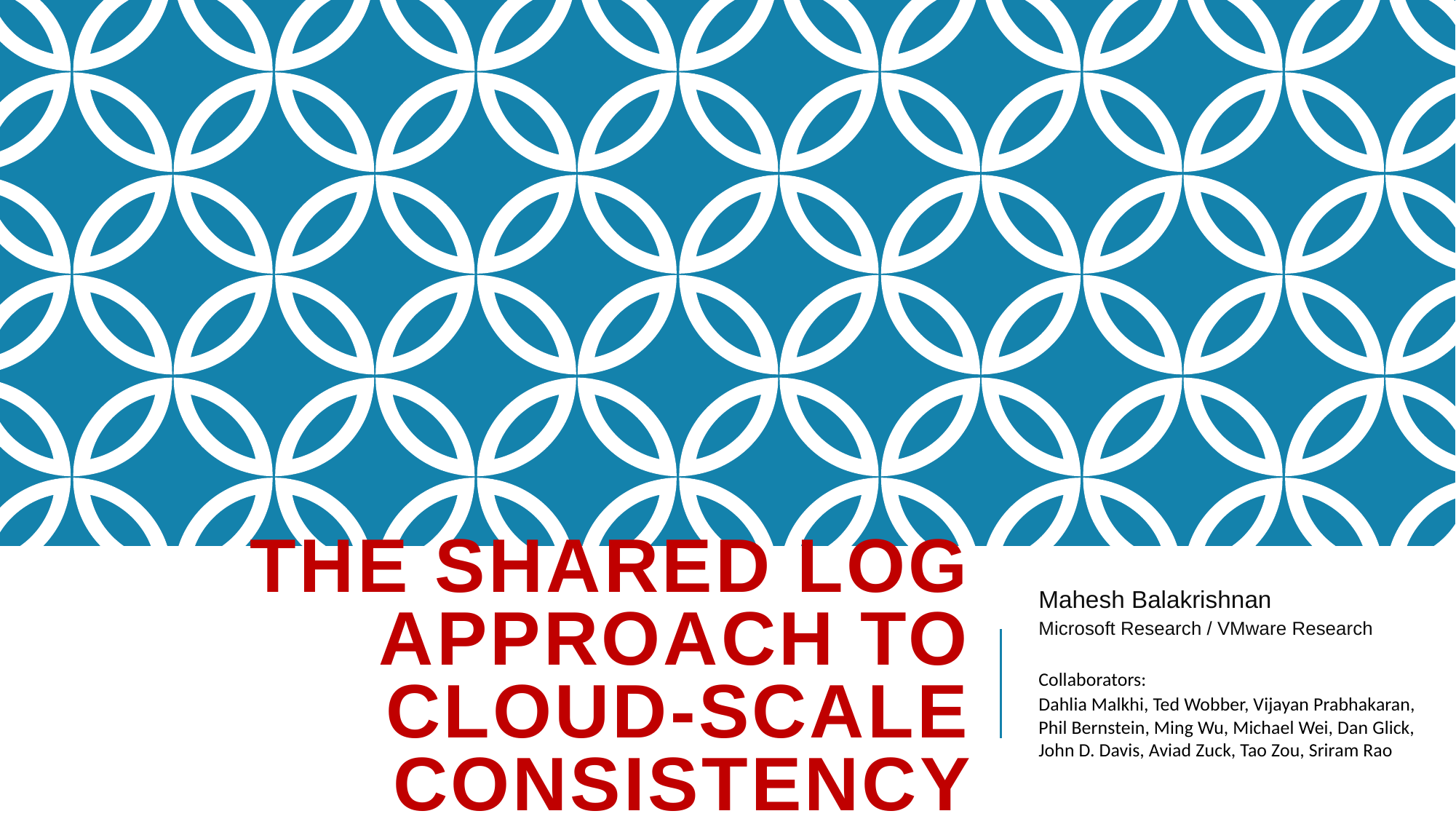

Mahesh Balakrishnan
Microsoft Research / VMware Research

Collaborators:
Dahlia Malkhi, Ted Wobber, Vijayan Prabhakaran, Phil Bernstein, Ming Wu, Michael Wei, Dan Glick, John D. Davis, Aviad Zuck, Tao Zou, Sriram Rao
# the shared log approach to cloud-scale consistency